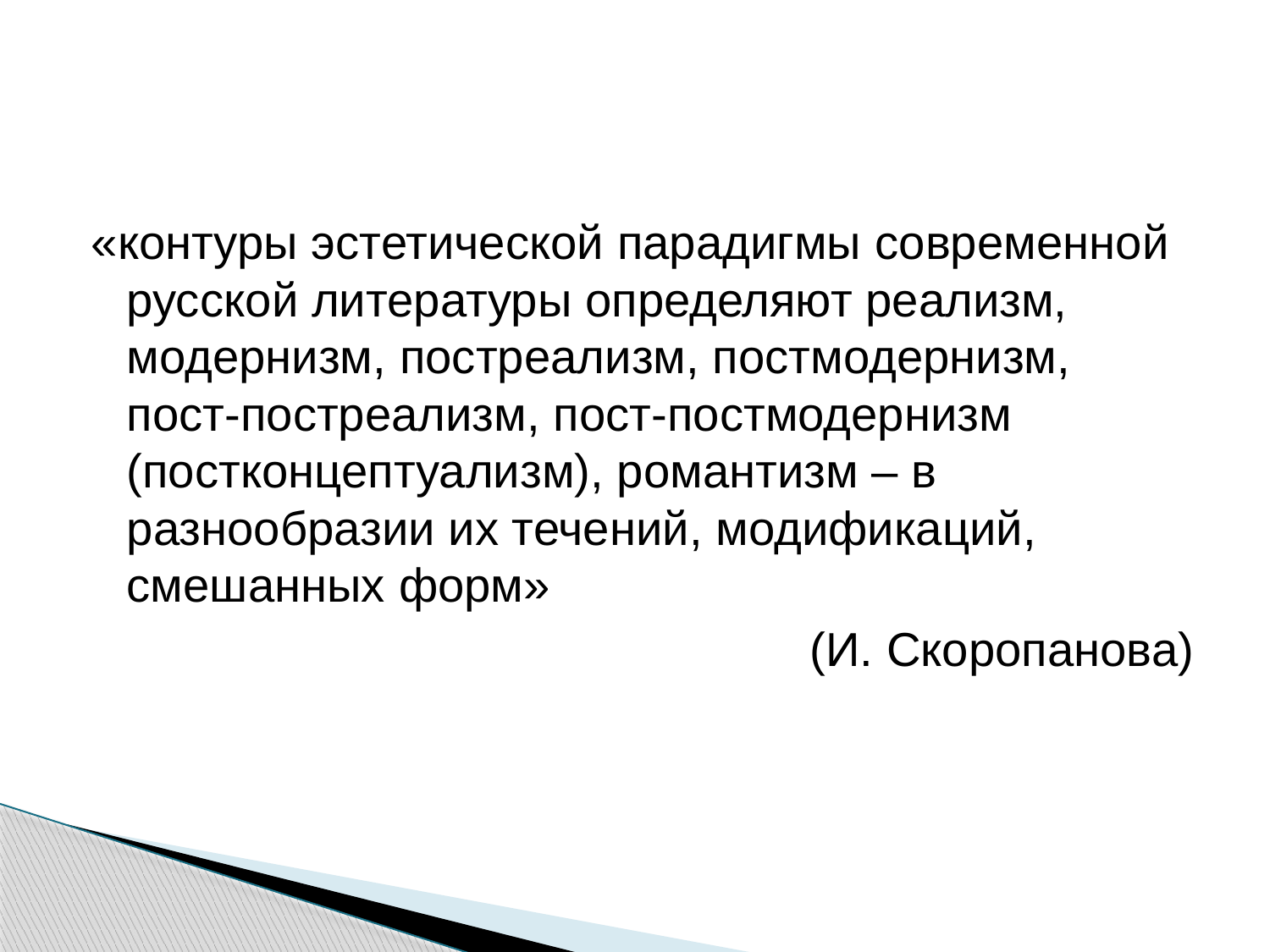

#
«контуры эстетической парадигмы современной русской литературы определяют реализм, модернизм, постреализм, постмодернизм, пост-постреализм, пост-постмодернизм (постконцептуализм), романтизм – в разнообразии их течений, модификаций, смешанных форм»
(И. Скоропанова)